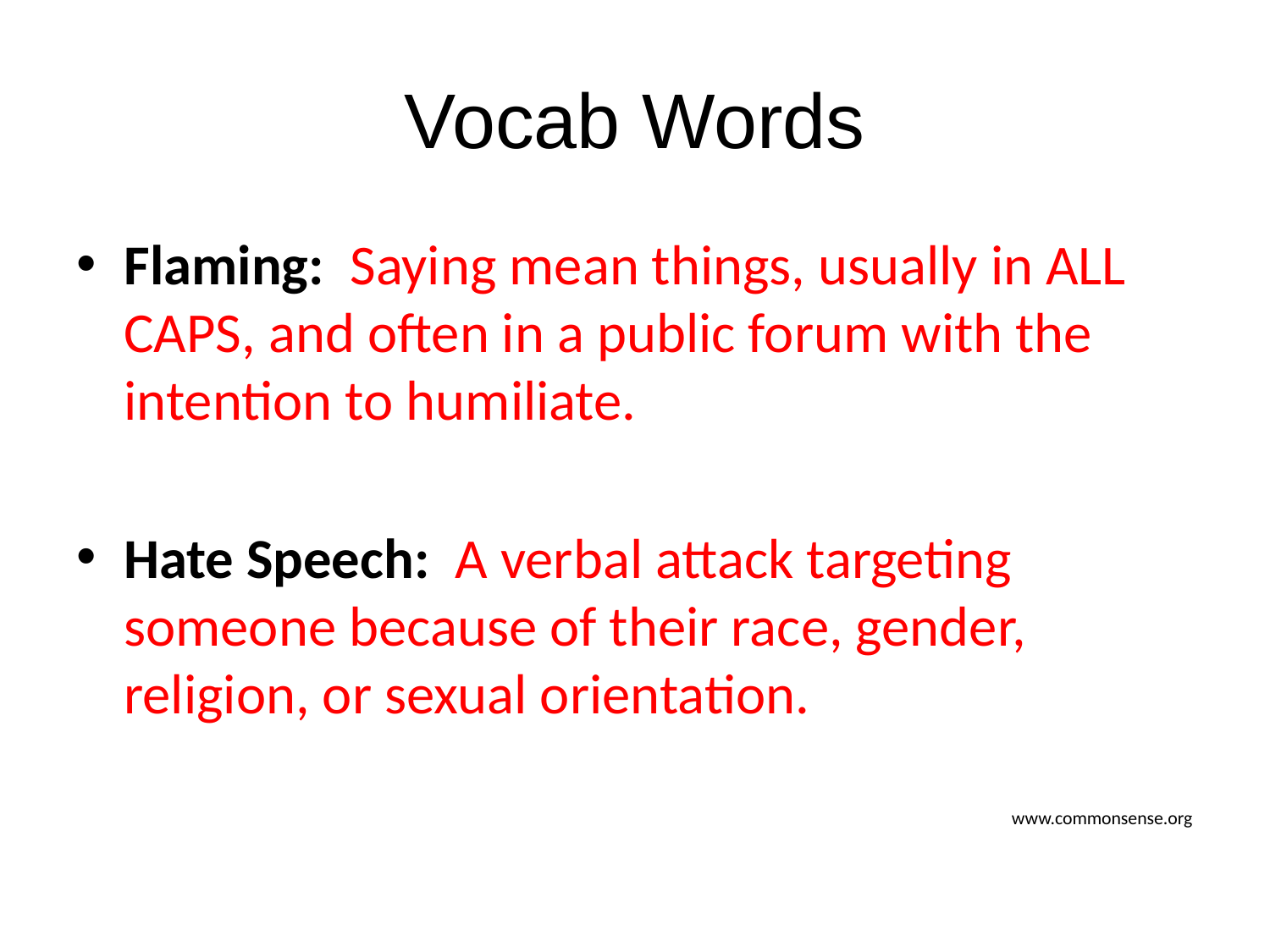

# Vocab Words
Flaming:  Saying mean things, usually in ALL CAPS, and often in a public forum with the intention to humiliate.

Hate Speech:  A verbal attack targeting someone because of their race, gender, religion, or sexual orientation.

                                                                                                                                                                                                                             www.commonsense.org